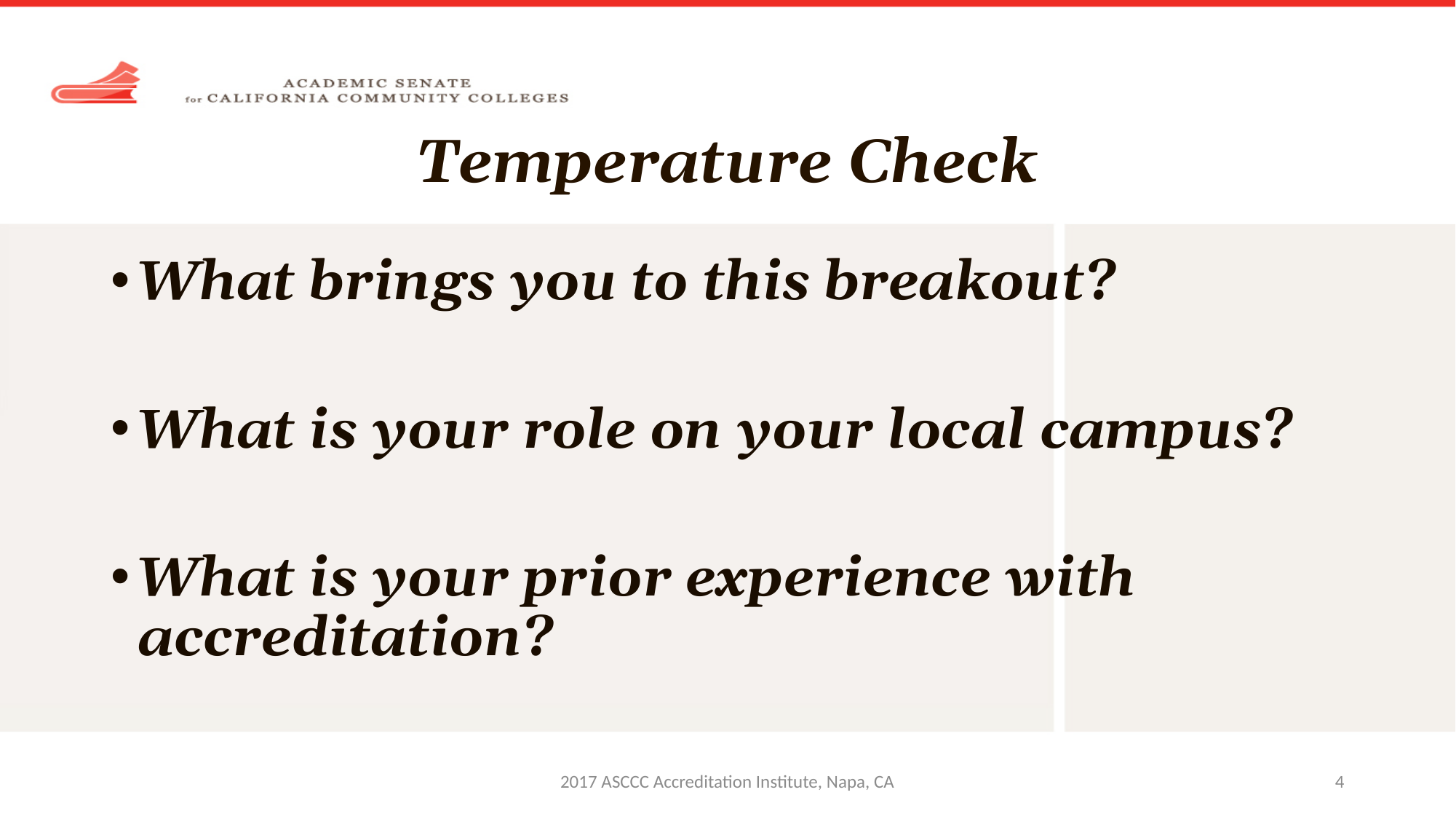

# Temperature Check
What brings you to this breakout?

What is your role on your local campus?

What is your prior experience with accreditation?
2017 ASCCC Accreditation Institute, Napa, CA
4